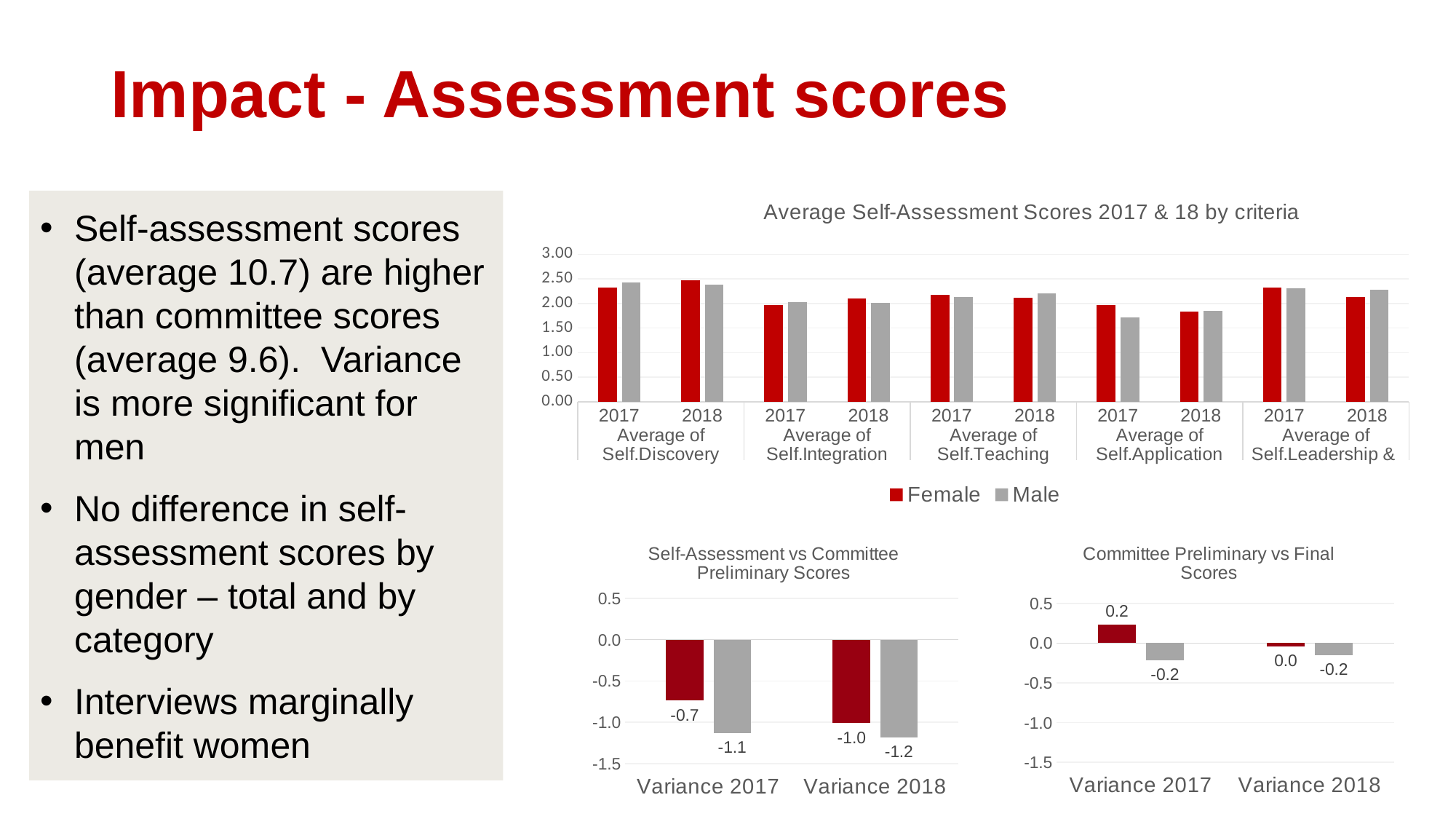

# Impact - Assessment scores
Self-assessment scores (average 10.7) are higher than committee scores (average 9.6).  Variance is more significant for men
No difference in self-assessment scores by gender – total and by category
Interviews marginally benefit women

### Chart:  Average Self-Assessment Scores 2017 & 18 by criteria

| Category | Female | Male |
|---|---|---|
| 2017 | 2.318840579710145 | 2.4285714285714284 |
| 2018 | 2.4754098360655736 | 2.3846153846153846 |
| 2017 | 1.9710144927536233 | 2.0357142857142856 |
| 2018 | 2.098360655737705 | 2.0153846153846153 |
| 2017 | 2.1739130434782608 | 2.125 |
| 2018 | 2.1147540983606556 | 2.2 |
| 2017 | 1.9710144927536233 | 1.7142857142857142 |
| 2018 | 1.8360655737704918 | 1.8461538461538463 |
| 2017 | 2.318840579710145 | 2.3035714285714284 |
| 2018 | 2.1311475409836067 | 2.276923076923077 |

### Chart: Committee Preliminary vs Final Scores

| Category | Female | Male |
|---|---|---|
| Variance 2017 | 0.22843340234645026 | -0.21462585034013593 |
| Variance 2018 | -0.03955759899588429 | -0.15415565831854572 |

### Chart: Self-Assessment vs Committee Preliminary Scores

| Category | Female | Male |
|---|---|---|
| Variance 2017 | -0.7377501725327793 | -1.1267006802721085 |
| Variance 2018 | -1.01001304893542 | -1.183554964392071 |